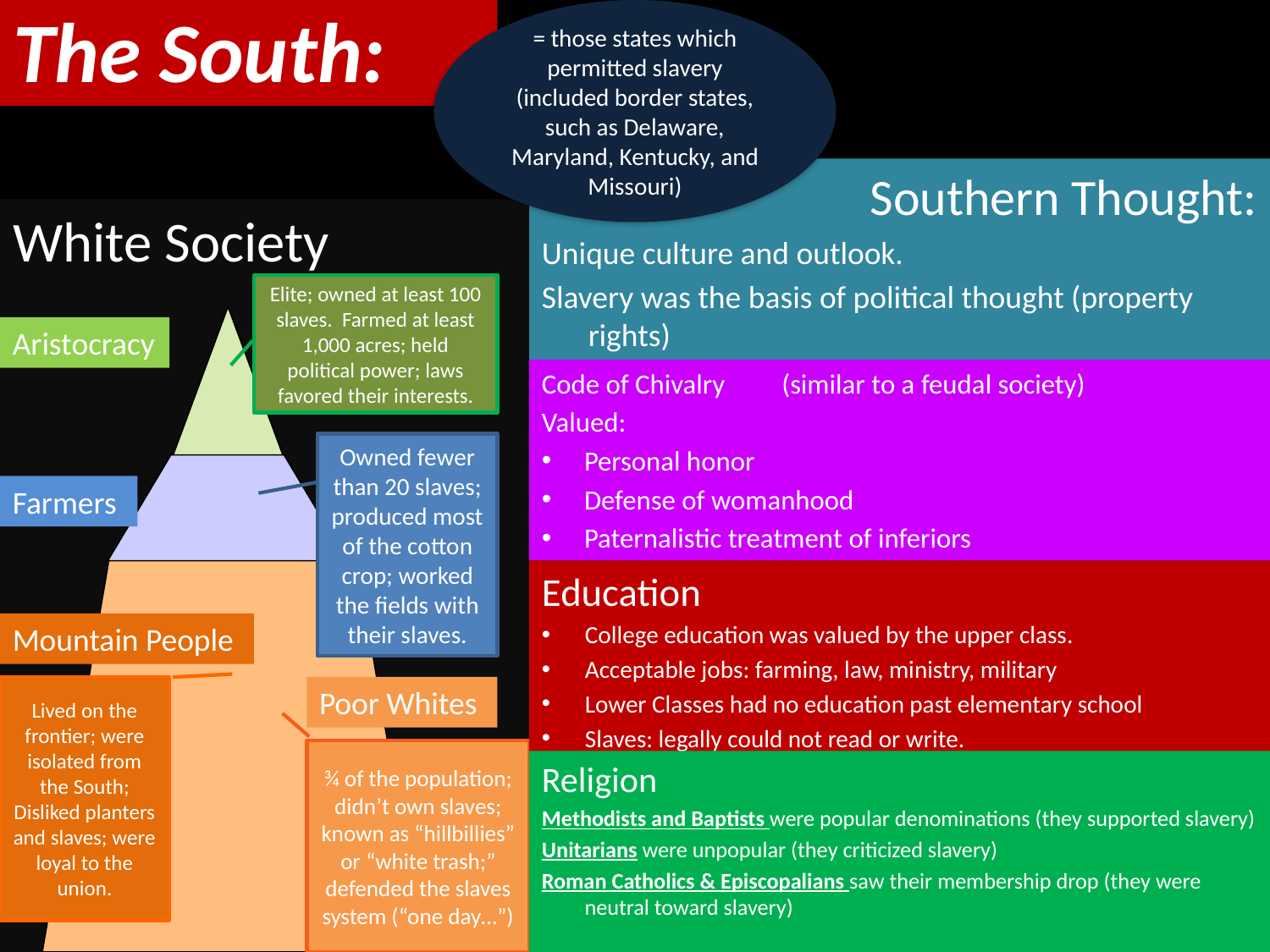

# The South:
= those states which permitted slavery (included border states, such as Delaware, Maryland, Kentucky, and Missouri)
Southern Thought:
Unique culture and outlook.
Slavery was the basis of political thought (property rights)

White Society

Elite; owned at least 100 slaves.  Farmed at least 1,000 acres; held political power; laws favored their interests.

Aristocracy
Code of Chivalry         (similar to a feudal society)
Valued:
Personal honor
Defense of womanhood
Paternalistic treatment of inferiors

Owned fewer than 20 slaves; produced most of the cotton crop; worked the fields with their slaves.
Farmers
Education
College education was valued by the upper class.
Acceptable jobs: farming, law, ministry, military
Lower Classes had no education past elementary school
Slaves: legally could not read or write.

Mountain People
Lived on the frontier; were isolated from the South; Disliked planters and slaves; were loyal to the union.
Poor Whites
¾ of the population; didn’t own slaves; known as “hillbillies” or “white trash;” defended the slaves system (“one day…”)
Religion
Methodists and Baptists were popular denominations (they supported slavery)
Unitarians were unpopular (they criticized slavery)
Roman Catholics & Episcopalians saw their membership drop (they were neutral toward slavery)